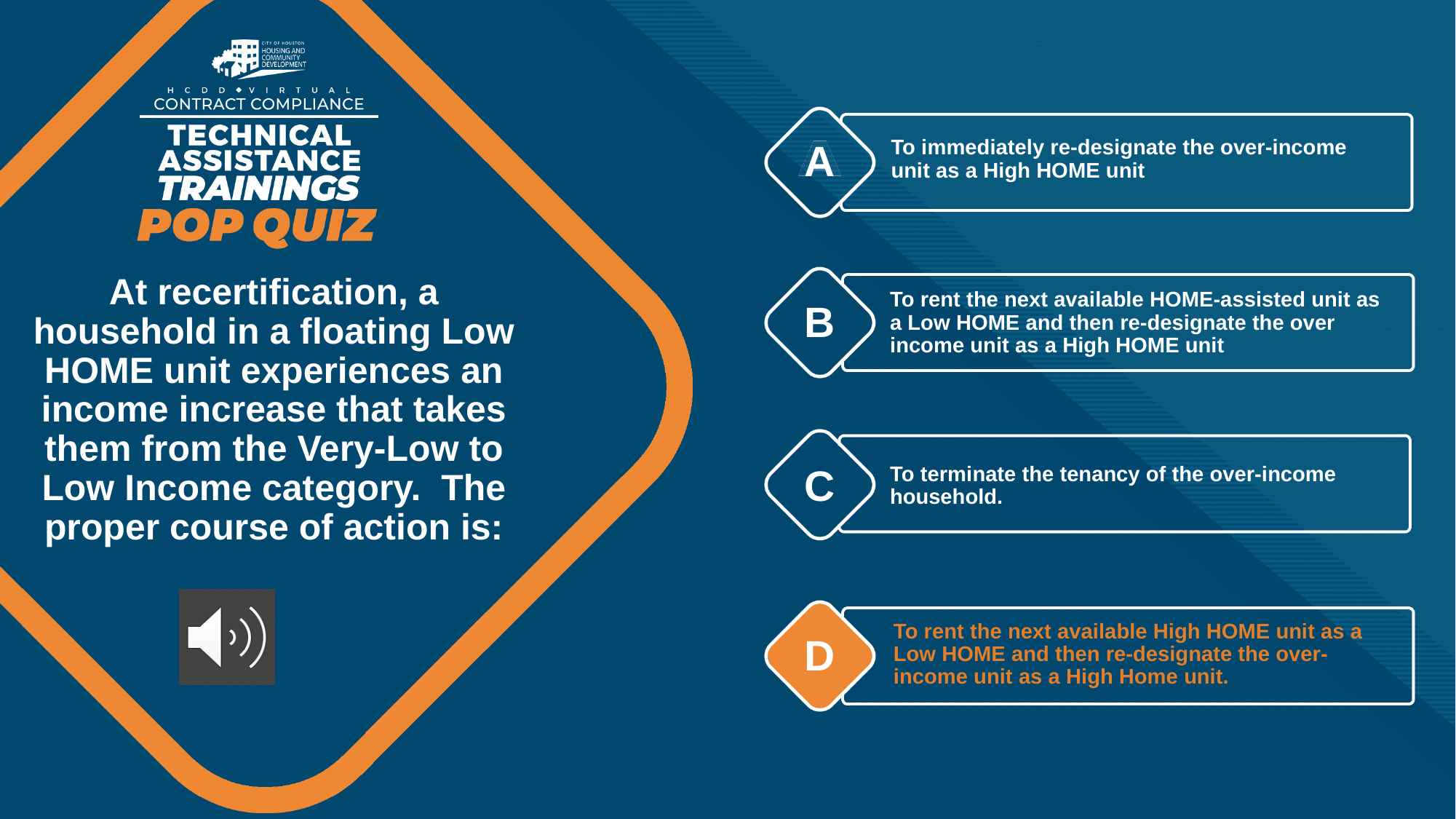

To immediately re-designate the over-income unit as a High HOME unit

At recertification, a household in a floating Low HOME unit experiences an income increase that takes them from the Very-Low to Low Income category.  The proper course of action is:

To rent the next available HOME-assisted unit as a Low HOME and then re-designate the over income unit as a High HOME unit

To terminate the tenancy of the over-income household.

To rent the next available High HOME unit as a Low HOME and then re-designate the over-income unit as a High Home unit.